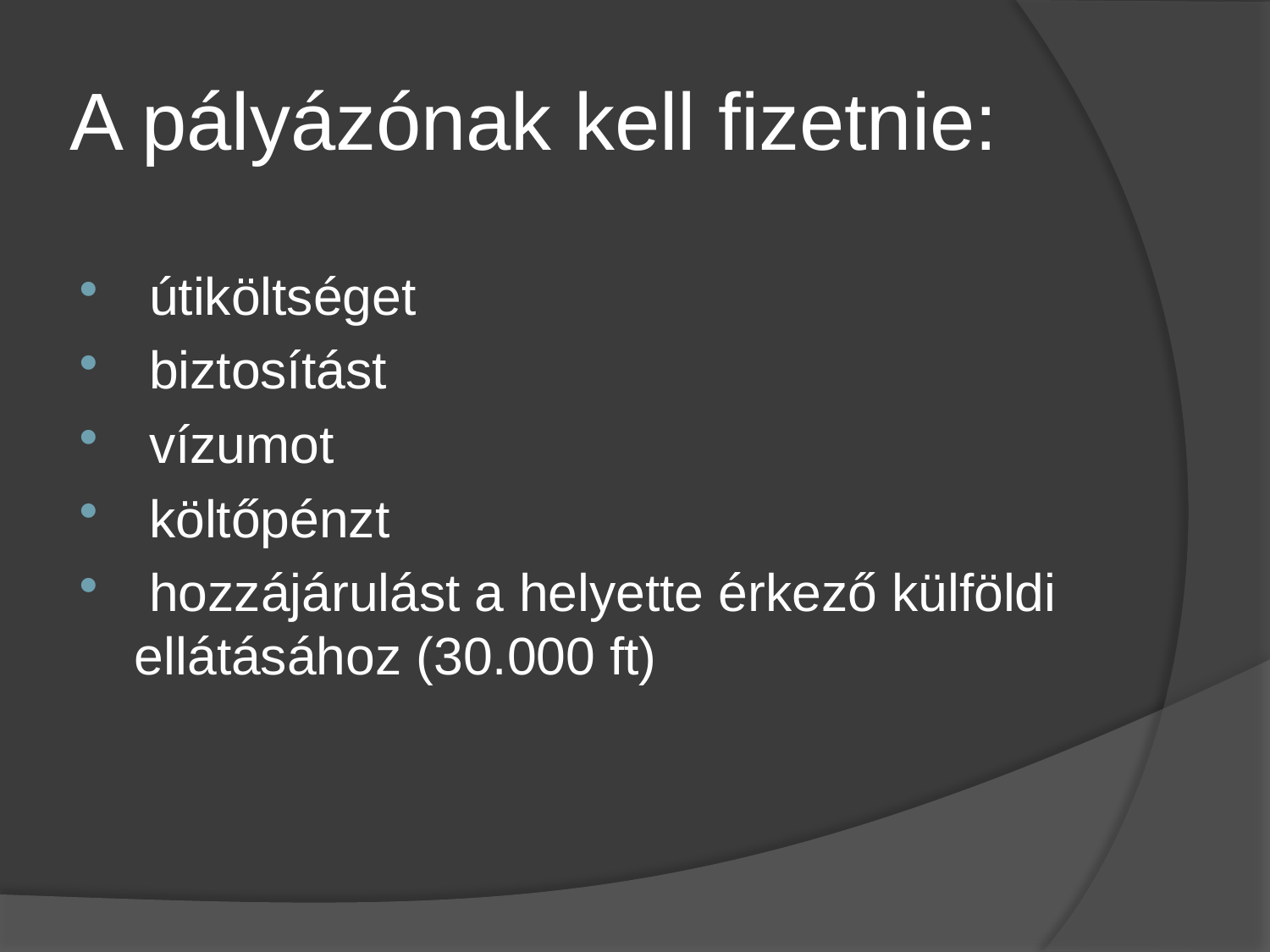

# A pályázónak kell fizetnie:
 útiköltséget
 biztosítást
 vízumot
 költőpénzt
 hozzájárulást a helyette érkező külföldi ellátásához (30.000 ft)